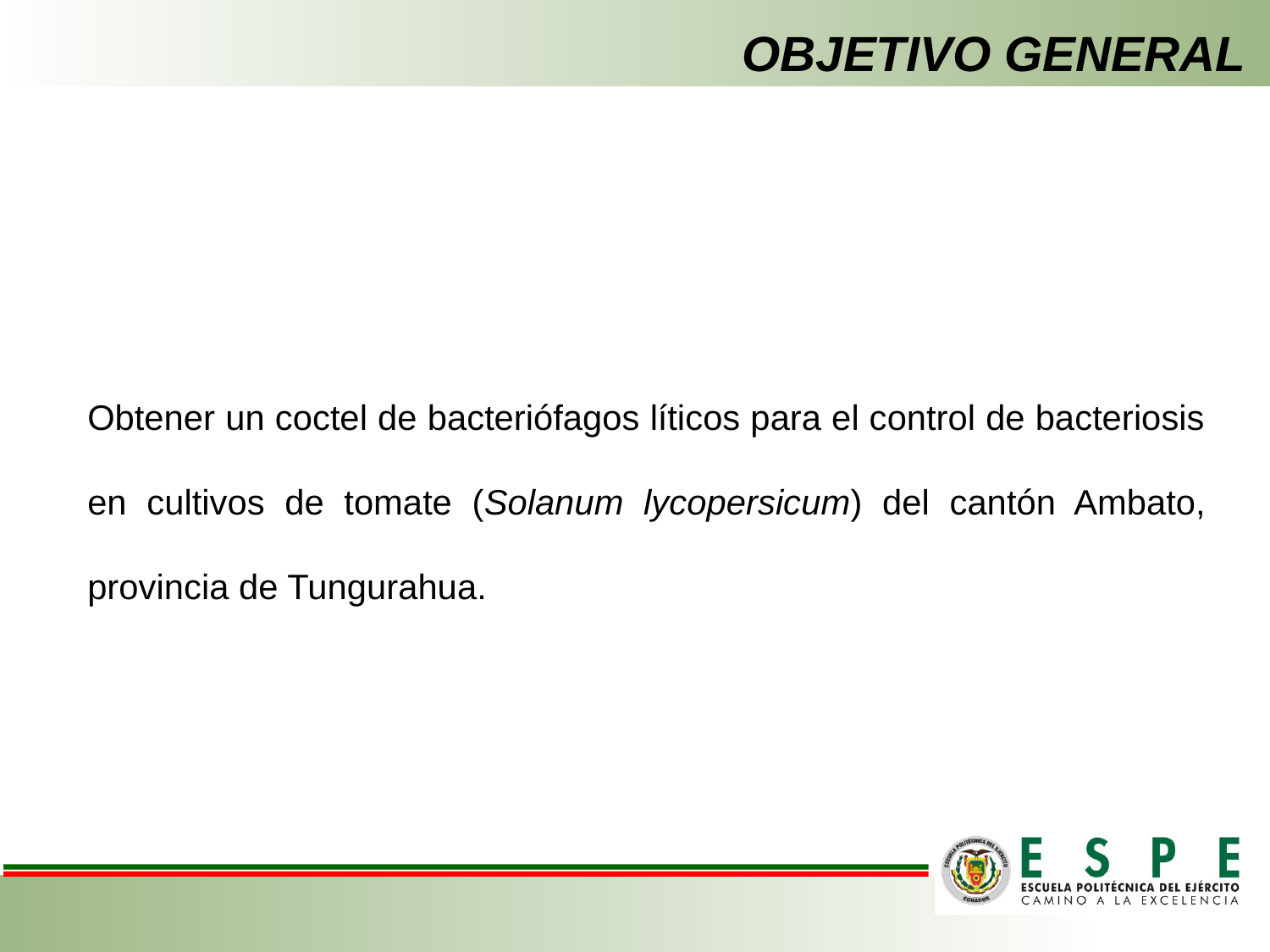

# OBJETIVO GENERAL
Obtener un coctel de bacteriófagos líticos para el control de bacteriosis en cultivos de tomate (Solanum lycopersicum) del cantón Ambato, provincia de Tungurahua.